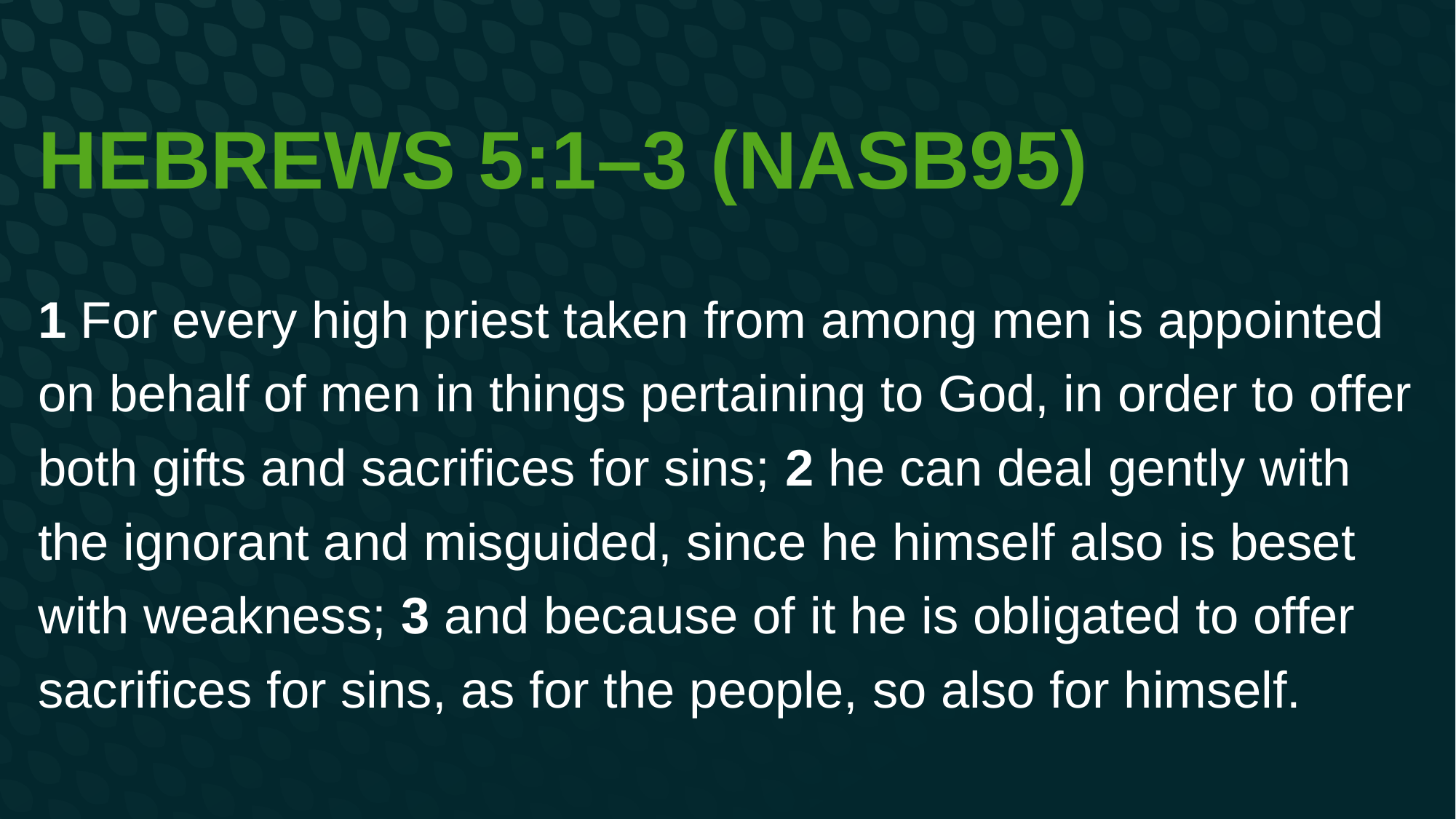

# Hebrews 5:1–3 (NASB95)
1 For every high priest taken from among men is appointed on behalf of men in things pertaining to God, in order to offer both gifts and sacrifices for sins; 2 he can deal gently with the ignorant and misguided, since he himself also is beset with weakness; 3 and because of it he is obligated to offer sacrifices for sins, as for the people, so also for himself.